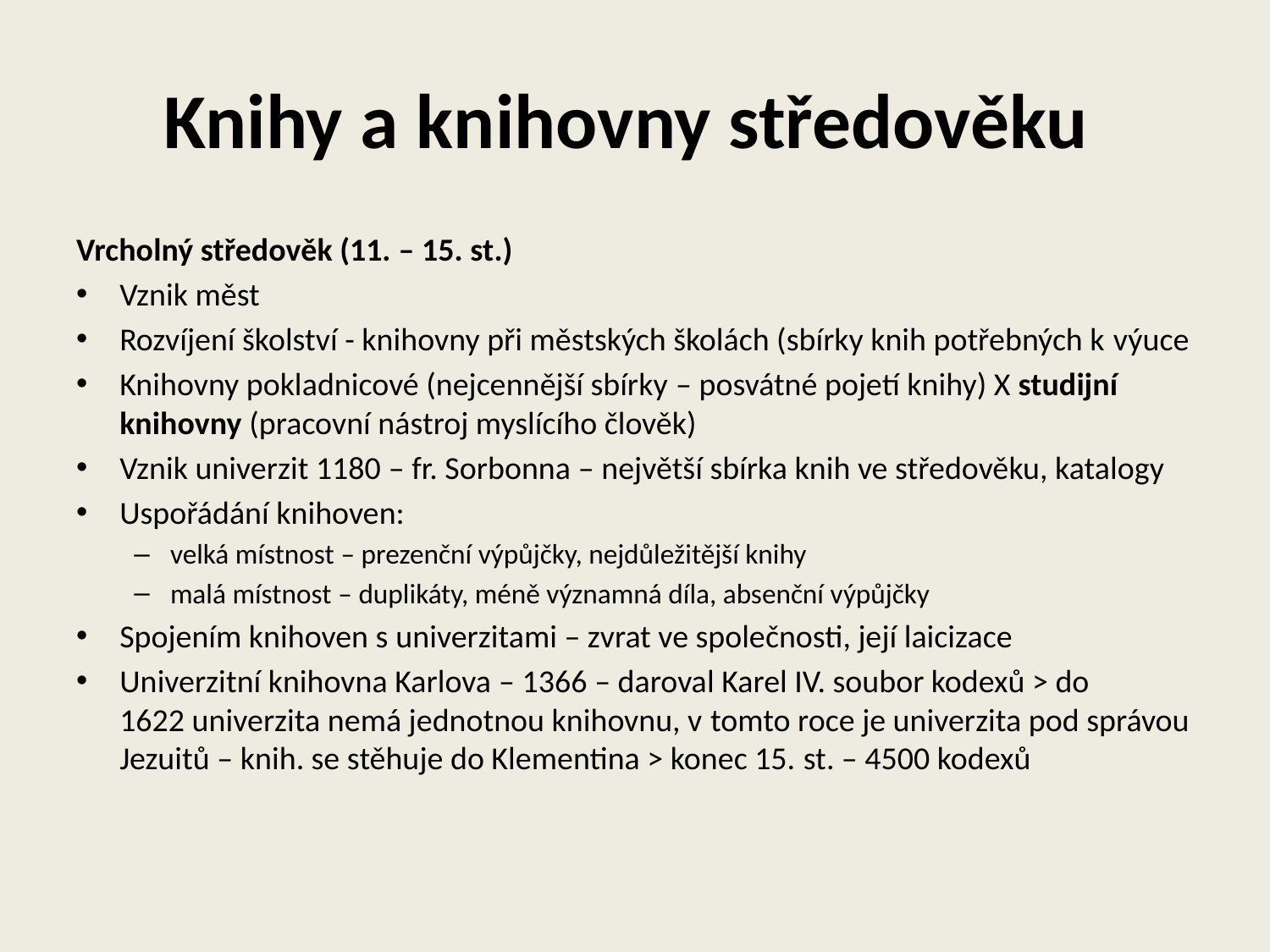

# Knihy a knihovny středověku
Vrcholný středověk (11. – 15. st.)
Vznik měst
Rozvíjení školství - knihovny při městských školách (sbírky knih potřebných k výuce
Knihovny pokladnicové (nejcennější sbírky – posvátné pojetí knihy) X studijní knihovny (pracovní nástroj myslícího člověk)
Vznik univerzit 1180 – fr. Sorbonna – největší sbírka knih ve středověku, katalogy
Uspořádání knihoven:
velká místnost – prezenční výpůjčky, nejdůležitější knihy
malá místnost – duplikáty, méně významná díla, absenční výpůjčky
Spojením knihoven s univerzitami – zvrat ve společnosti, její laicizace
Univerzitní knihovna Karlova – 1366 – daroval Karel IV. soubor kodexů > do 1622 univerzita nemá jednotnou knihovnu, v tomto roce je univerzita pod správou Jezuitů – knih. se stěhuje do Klementina > konec 15. st. – 4500 kodexů